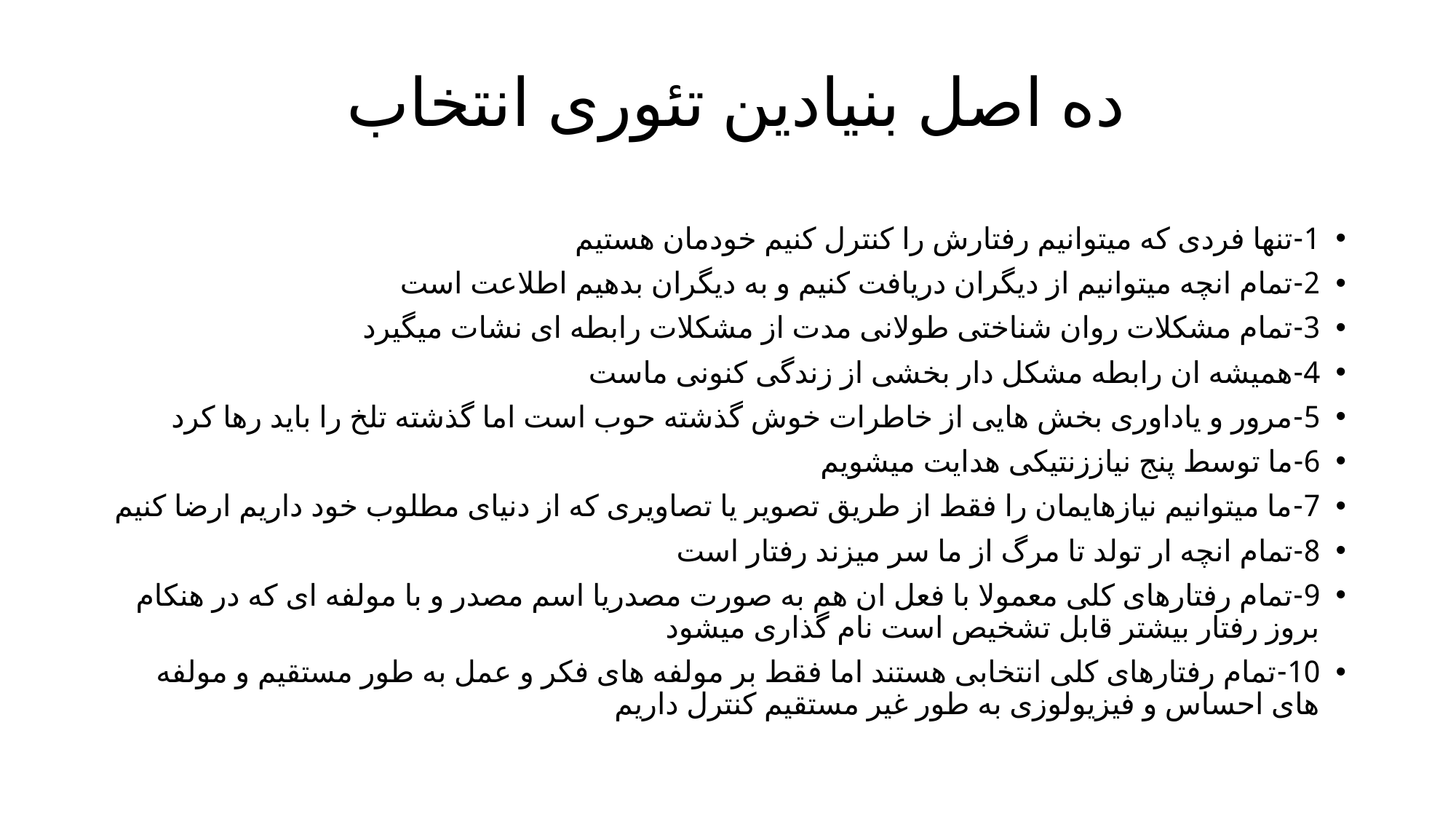

# ده اصل بنیادین تئوری انتخاب
1-تنها فردی که میتوانیم رفتارش را کنترل کنیم خودمان هستیم
2-تمام انچه میتوانیم از دیگران دریافت کنیم و به دیگران بدهیم اطلاعت است
3-تمام مشکلات روان شناختی طولانی مدت از مشکلات رابطه ای نشات میگیرد
4-همیشه ان رابطه مشکل دار بخشی از زندگی کنونی ماست
5-مرور و یاداوری بخش هایی از خاطرات خوش گذشته حوب است اما گذشته تلخ را باید رها کرد
6-ما توسط پنج نیاززنتیکی هدایت میشویم
7-ما میتوانیم نیازهایمان را فقط از طریق تصویر یا تصاویری که از دنیای مطلوب خود داریم ارضا کنیم
8-تمام انچه ار تولد تا مرگ از ما سر میزند رفتار است
9-تمام رفتارهای کلی معمولا با فعل ان هم به صورت مصدریا اسم مصدر و با مولفه ای که در هنکام بروز رفتار بیشتر قابل تشخیص است نام گذاری میشود
10-تمام رفتارهای کلی انتخابی هستند اما فقط بر مولفه های فکر و عمل به طور مستقیم و مولفه های احساس و فیزیولوزی به طور غیر مستقیم کنترل داریم